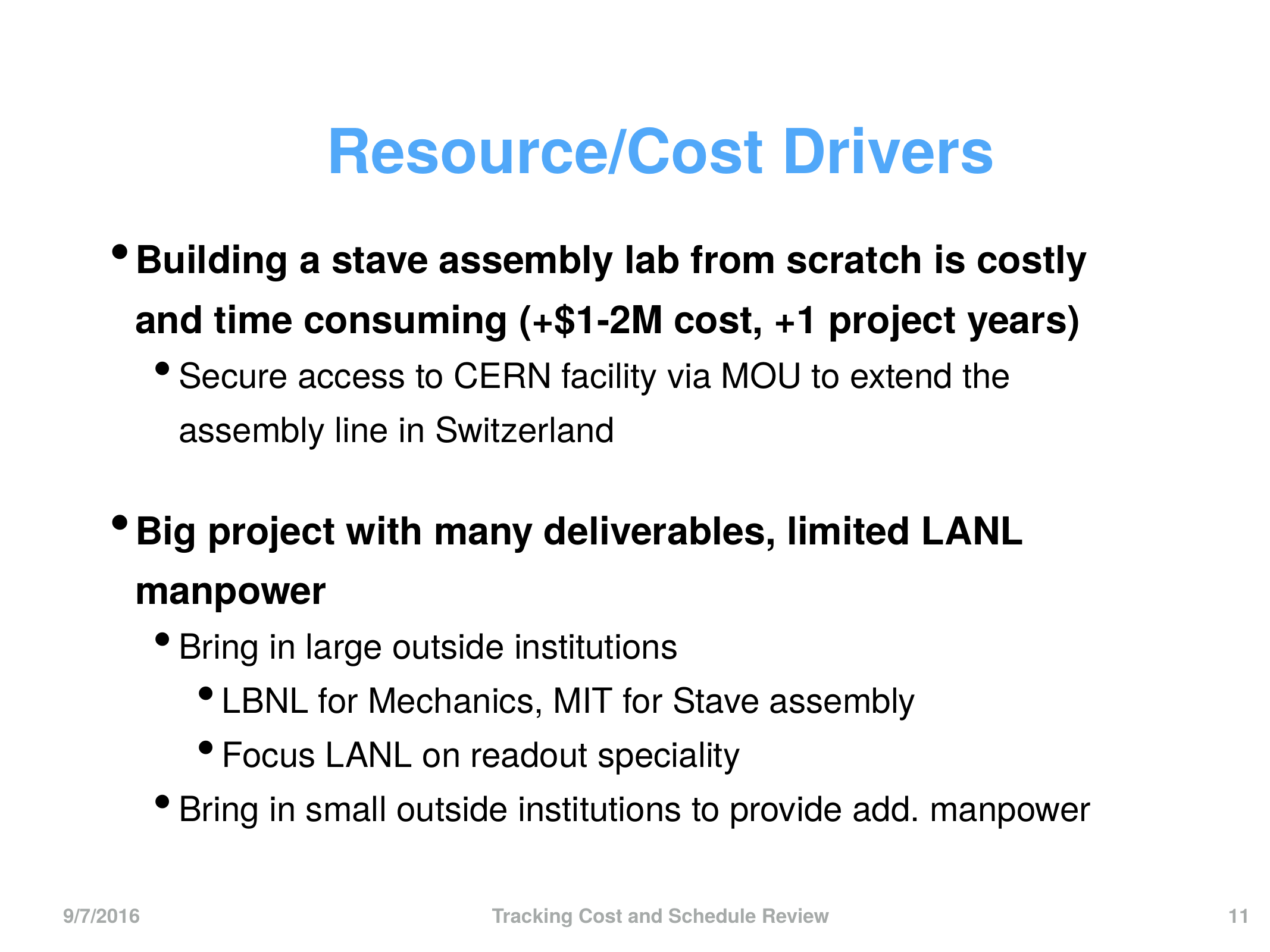

# Resource/Cost Drivers
Building a stave assembly lab from scratch is costly and time consuming (+$1-2M cost, +1 project years)
Secure access to CERN facility via MOU to extend the assembly line in Switzerland
Big project with many deliverables, limited LANL manpower
Bring in large outside institutions
LBNL for Mechanics, MIT for Stave assembly
Focus LANL on readout speciality
Bring in small outside institutions to provide add. manpower
11